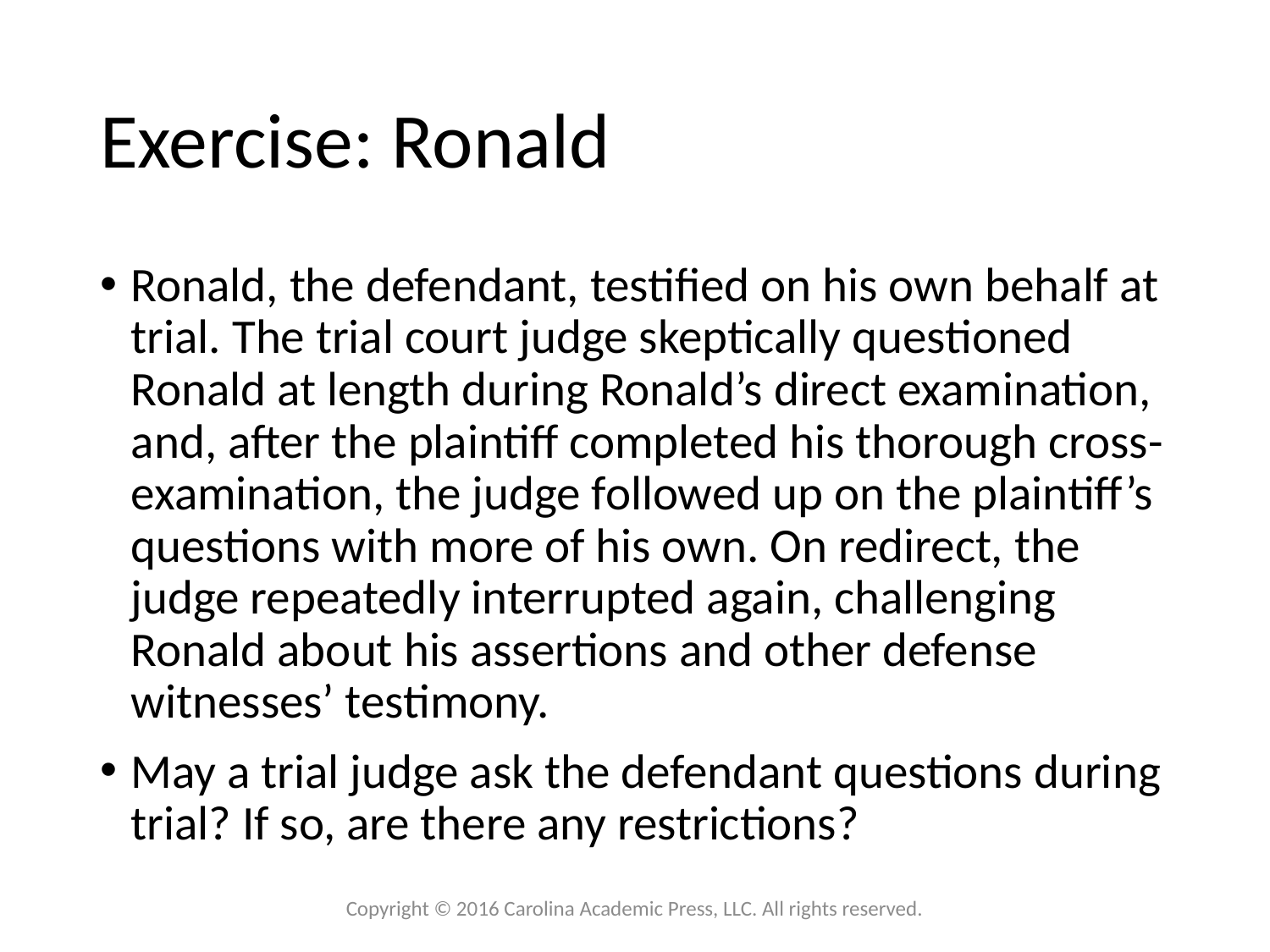

# Exercise: Ronald
Ronald, the defendant, testified on his own behalf at trial. The trial court judge skeptically questioned Ronald at length during Ronald’s direct examination, and, after the plaintiff completed his thorough cross-examination, the judge followed up on the plaintiff’s questions with more of his own. On redirect, the judge repeatedly interrupted again, challenging Ronald about his assertions and other defense witnesses’ testimony.
May a trial judge ask the defendant questions during trial? If so, are there any restrictions?
Copyright © 2016 Carolina Academic Press, LLC. All rights reserved.